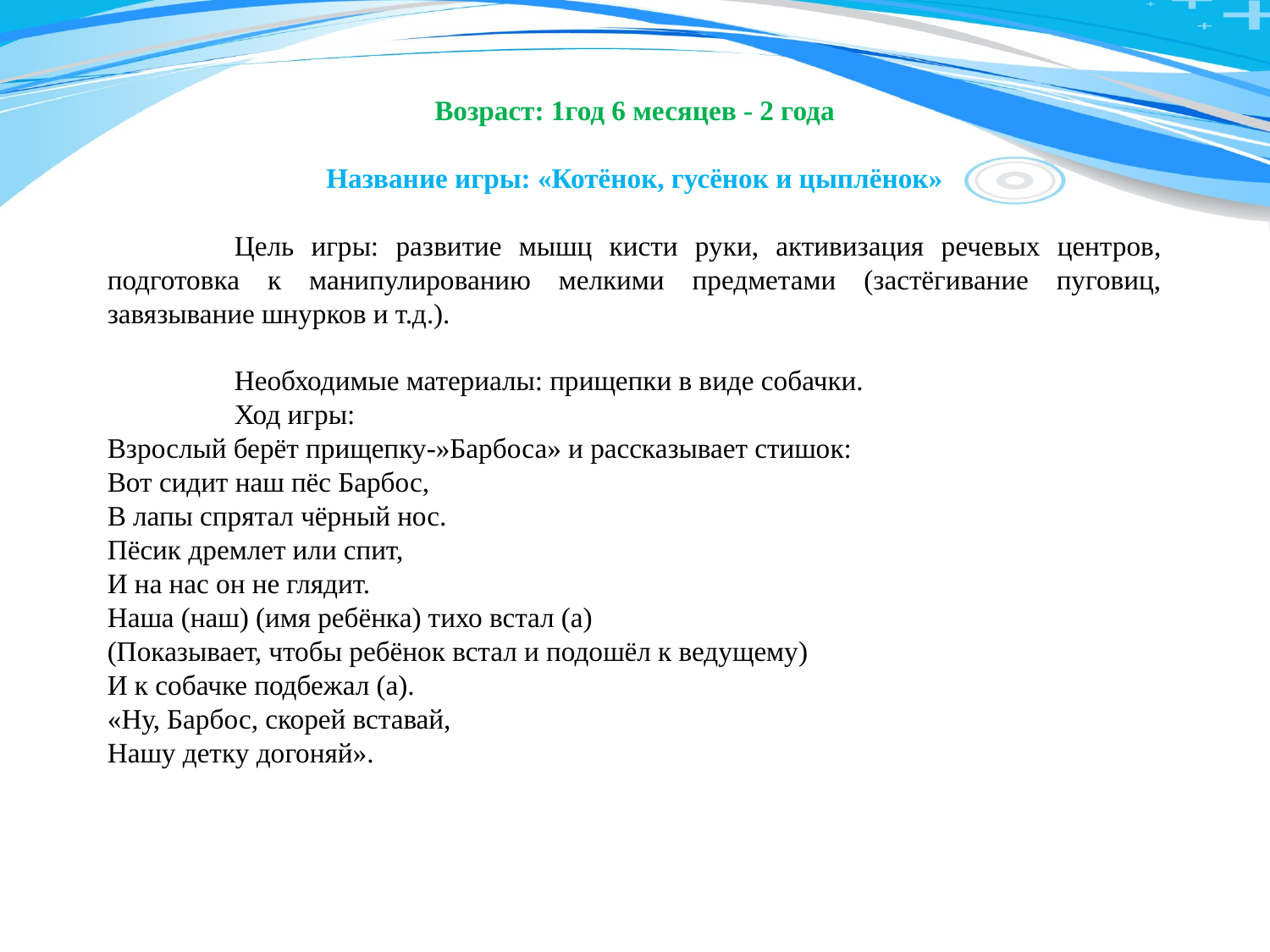

Возраст: 1год 6 месяцев - 2 года

Название игры: «Котёнок, гусёнок и цыплёнок»

	Цель игры: развитие мышц кисти руки, активизация речевых центров, подготовка к манипулированию мелкими предметами (застёгивание пуговиц, завязывание шнурков и т.д.).

	Необходимые материалы: прищепки в виде собачки.
	Ход игры:
Взрослый берёт прищепку-»Барбоса» и рассказывает стишок:
Вот сидит наш пёс Барбос,
В лапы спрятал чёрный нос.
Пёсик дремлет или спит,
И на нас он не глядит.
Наша (наш) (имя ребёнка) тихо встал (а)
(Показывает, чтобы ребёнок встал и подошёл к ведущему)
И к собачке подбежал (а).
«Ну, Барбос, скорей вставай,
Нашу детку догоняй».